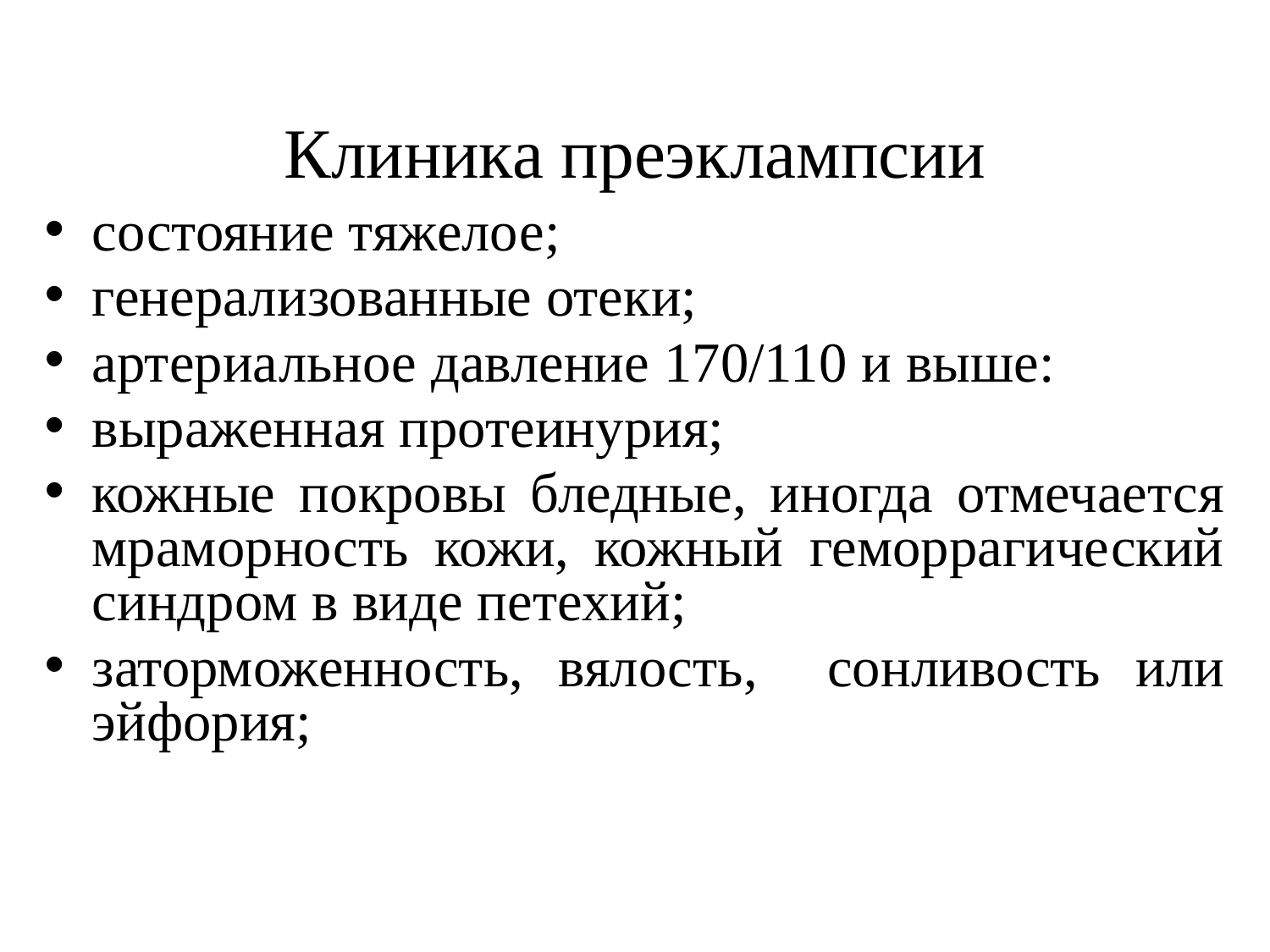

# Клиника преэклампсии
состояние тяжелое;
генерализованные отеки;
артериальное давление 170/110 и выше:
выраженная протеинурия;
кожные покровы бледные, иногда отмечается мраморность кожи, кожный геморрагический синдром в виде петехий;
заторможенность, вялость,  сонливость или эйфория;